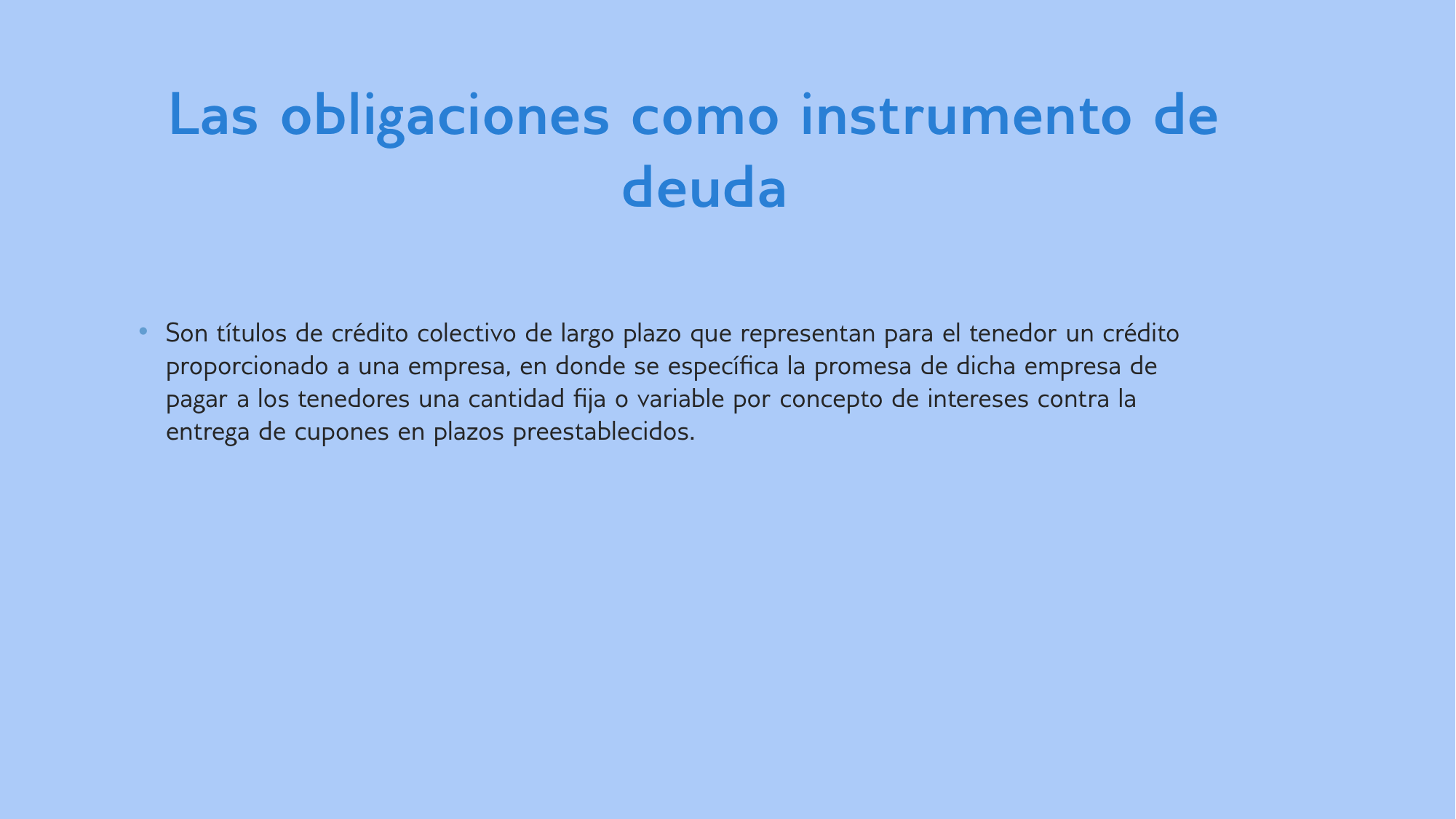

Las obligaciones como instrumento de
deuda
Son títulos de crédito colectivo de largo plazo que representan para el tenedor un crédito proporcionado a una empresa, en donde se específica la promesa de dicha empresa de pagar a los tenedores una cantidad fija o variable por concepto de intereses contra la entrega de cupones en plazos preestablecidos.